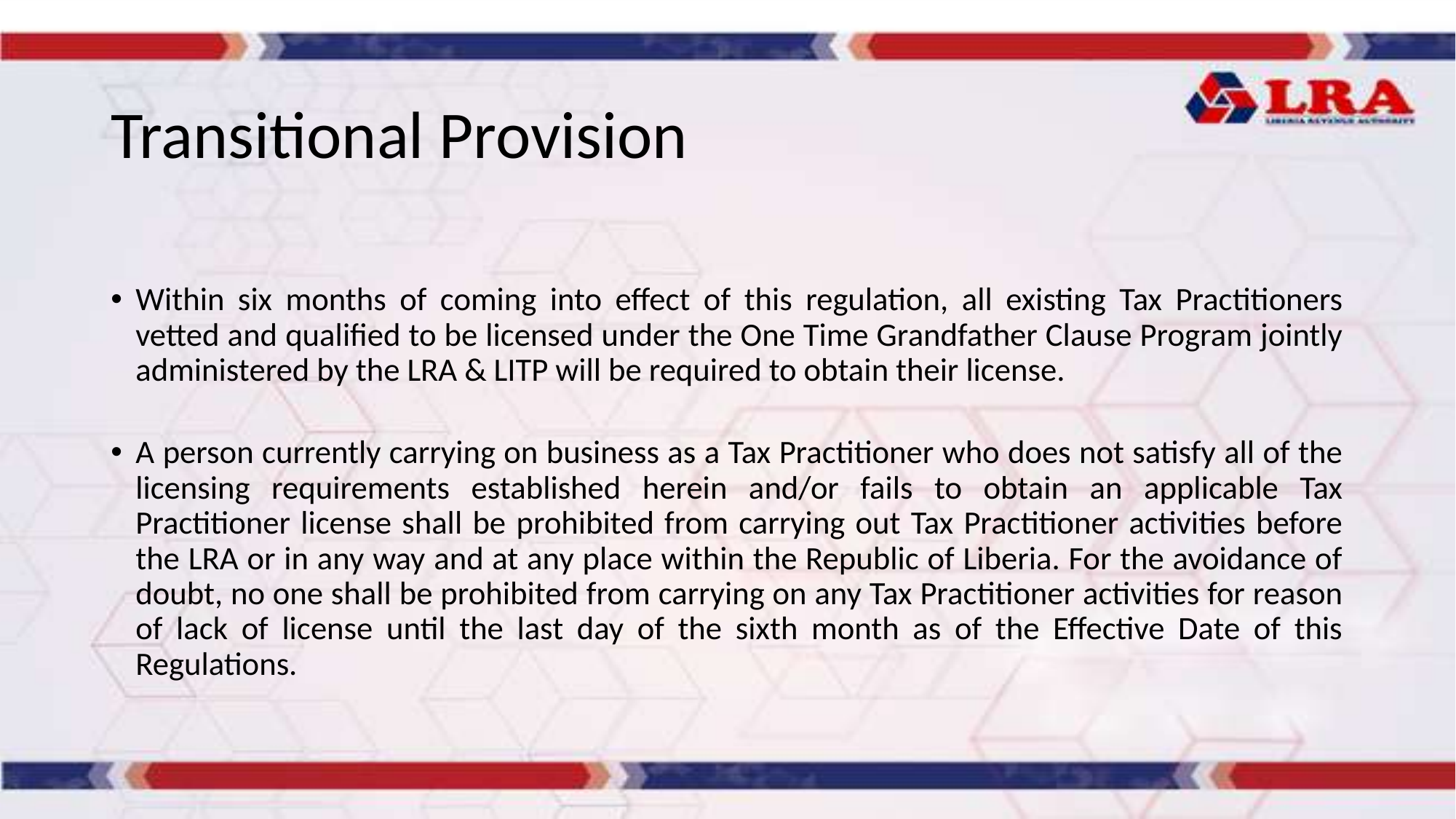

# Transitional Provision

Within six months of coming into effect of this regulation, all existing Tax Practitioners vetted and qualified to be licensed under the One Time Grandfather Clause Program jointly administered by the LRA & LITP will be required to obtain their license.

A person currently carrying on business as a Tax Practitioner who does not satisfy all of the licensing requirements established herein and/or fails to obtain an applicable Tax Practitioner license shall be prohibited from carrying out Tax Practitioner activities before the LRA or in any way and at any place within the Republic of Liberia. For the avoidance of doubt, no one shall be prohibited from carrying on any Tax Practitioner activities for reason of lack of license until the last day of the sixth month as of the Effective Date of this Regulations.